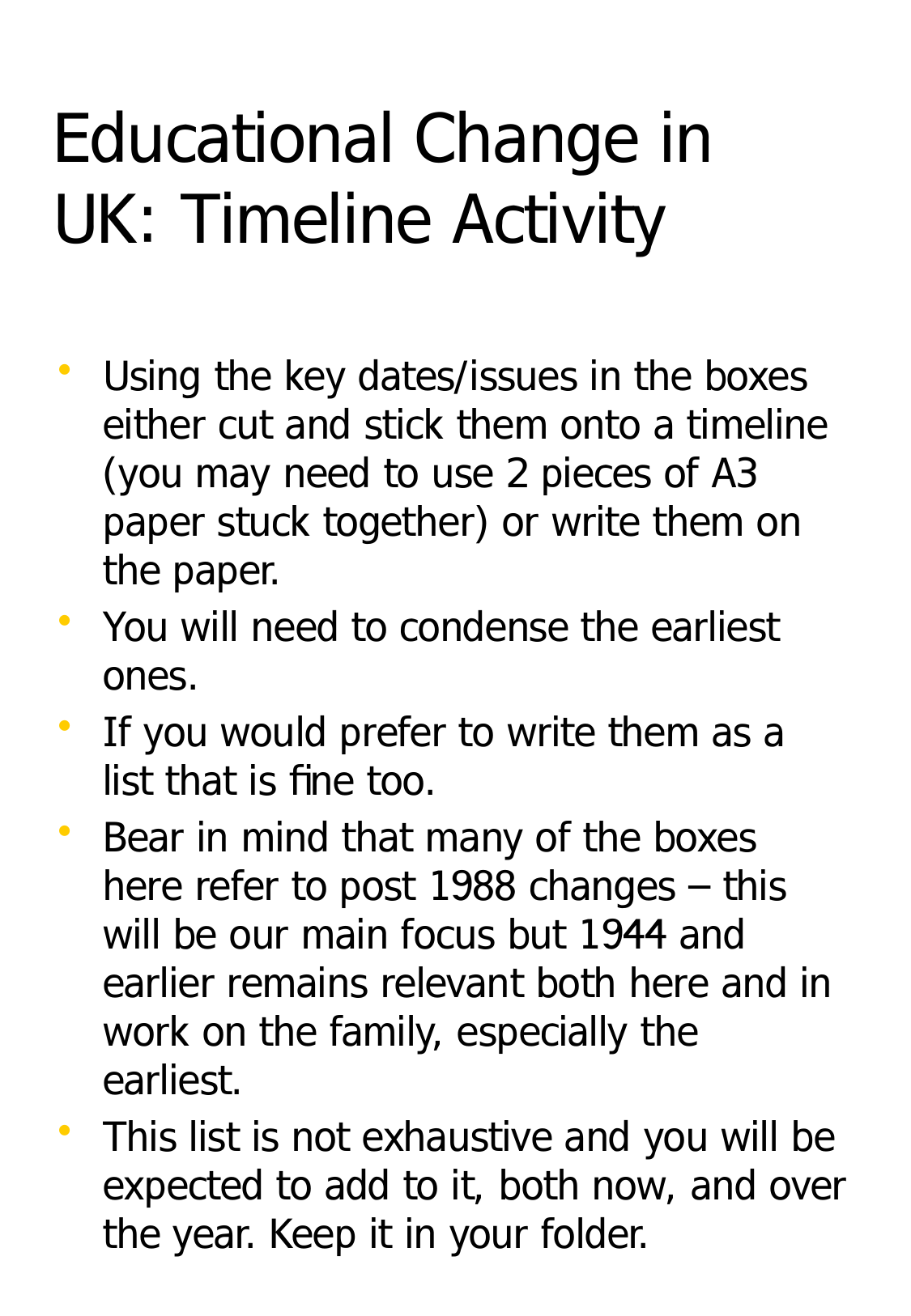

# Educational Change in UK: Timeline Activity
Using the key dates/issues in the boxes either cut and stick them onto a timeline (you may need to use 2 pieces of A3 paper stuck together) or write them on the paper.
You will need to condense the earliest ones.
If you would prefer to write them as a list that is fine too.
Bear in mind that many of the boxes here refer to post 1988 changes – this will be our main focus but 1944 and earlier remains relevant both here and in work on the family, especially the earliest.
This list is not exhaustive and you will be expected to add to it, both now, and over the year. Keep it in your folder.